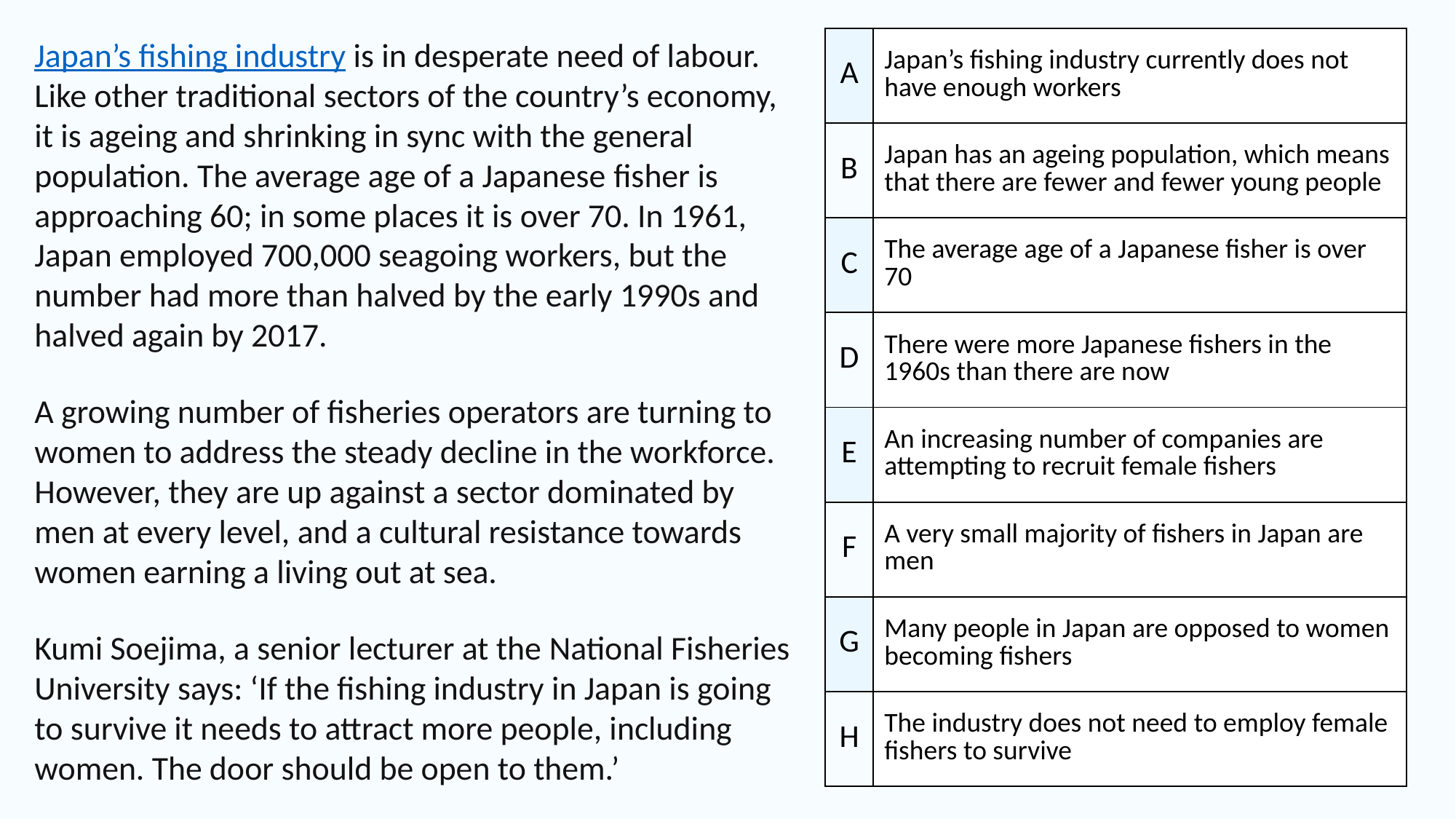

Japan’s fishing industry is in desperate need of labour. Like other traditional sectors of the country’s economy, it is ageing and shrinking in sync with the general population. The average age of a Japanese fisher is approaching 60; in some places it is over 70. In 1961, Japan employed 700,000 seagoing workers, but the number had more than halved by the early 1990s and halved again by 2017.

A growing number of fisheries operators are turning to women to address the steady decline in the workforce. However, they are up against a sector dominated by men at every level, and a cultural resistance towards women earning a living out at sea.

Kumi Soejima, a senior lecturer at the National Fisheries University says: ‘If the fishing industry in Japan is going to survive it needs to attract more people, including women. The door should be open to them.’
| A | Japan’s fishing industry currently does not have enough workers |
| --- | --- |
| B | Japan has an ageing population, which means that there are fewer and fewer young people |
| C | The average age of a Japanese fisher is over 70 |
| D | There were more Japanese fishers in the 1960s than there are now |
| E | An increasing number of companies are attempting to recruit female fishers |
| F | A very small majority of fishers in Japan are men |
| G | Many people in Japan are opposed to women becoming fishers |
| H | The industry does not need to employ female fishers to survive |